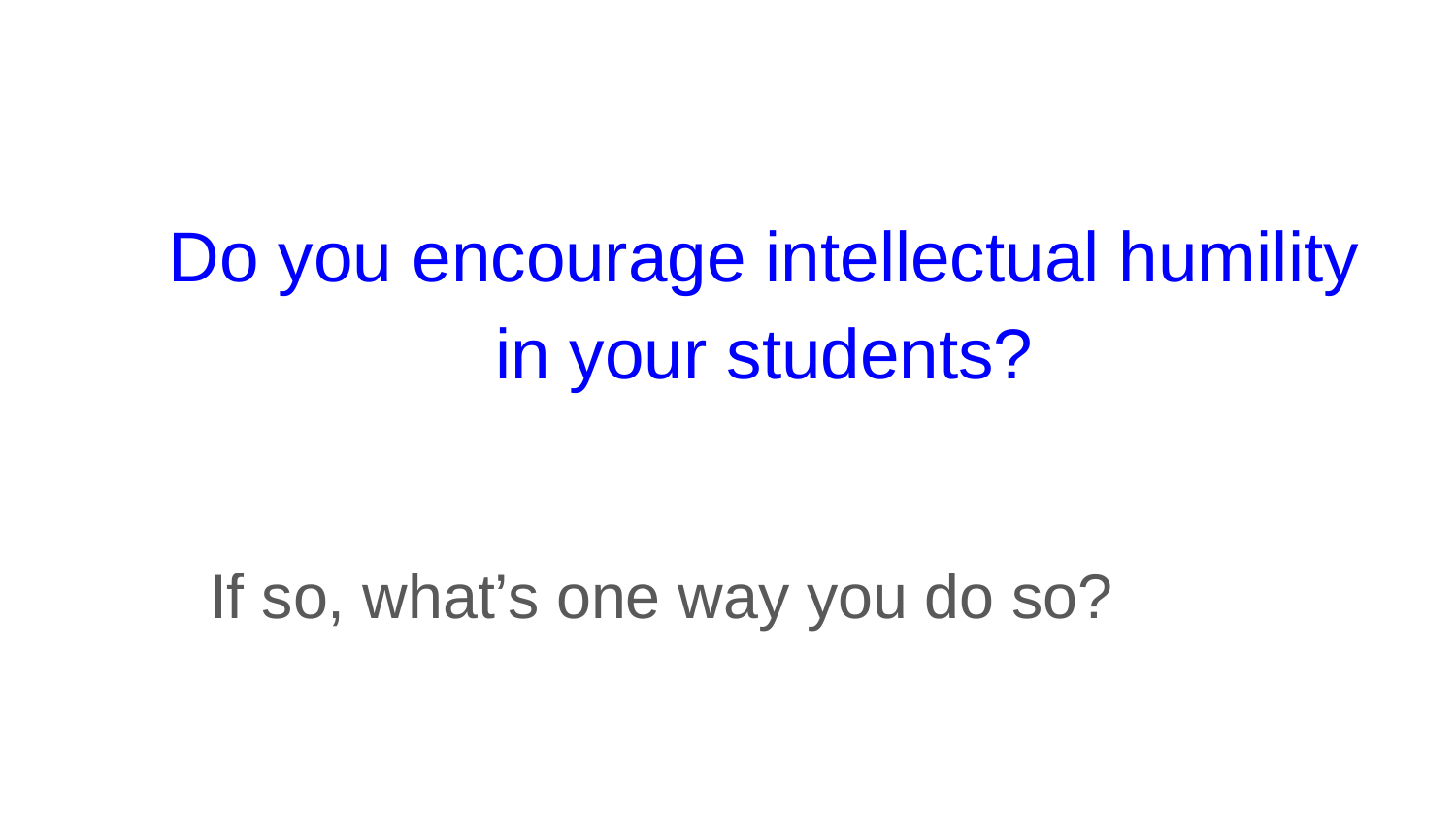

#
Do you encourage intellectual humility in your students?

If so, what’s one way you do so?